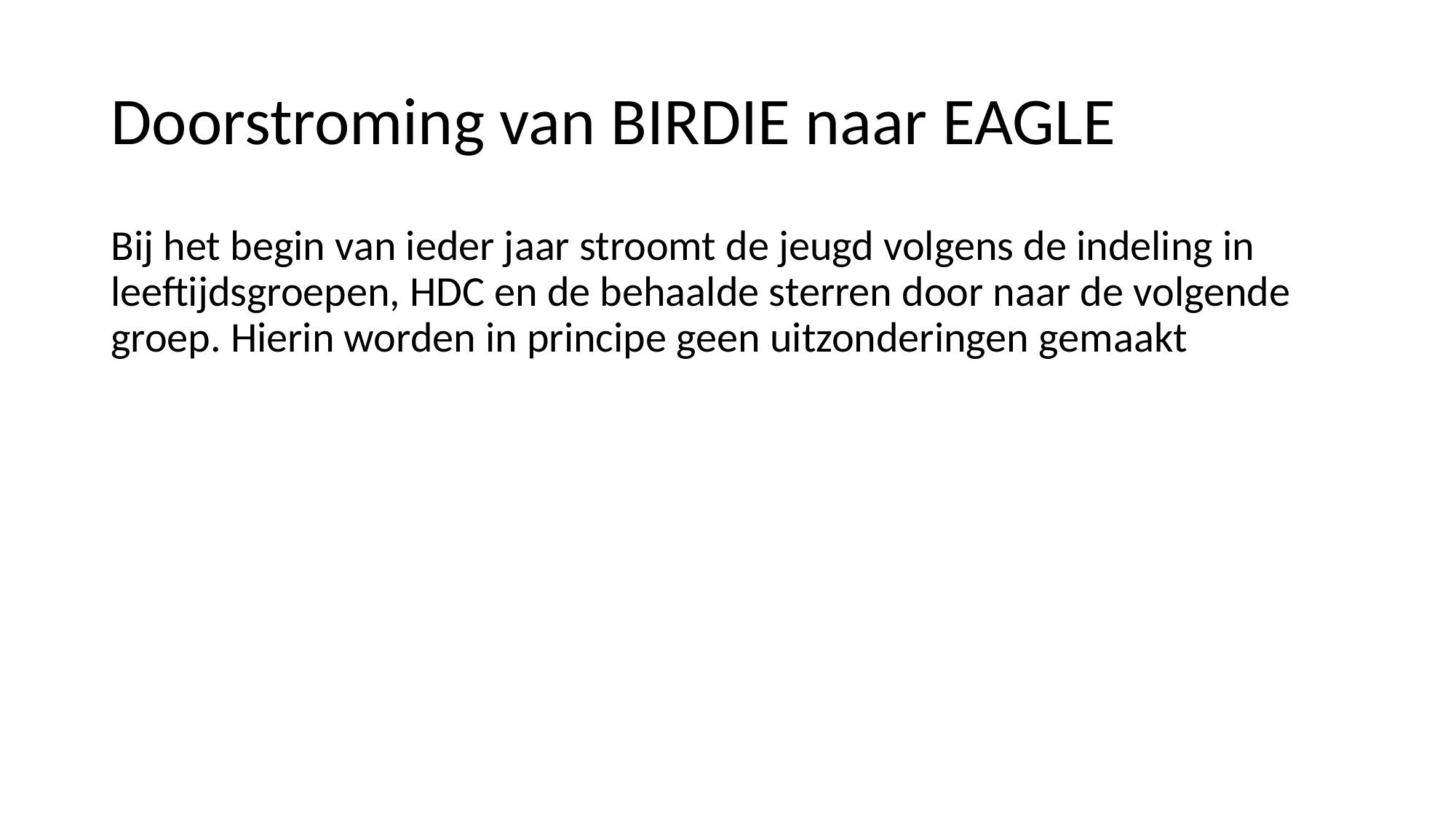

# Doorstroming van BIRDIE naar EAGLE
Bij het begin van ieder jaar stroomt de jeugd volgens de indeling in leeftijdsgroepen, HDC en de behaalde sterren door naar de volgende groep. Hierin worden in principe geen uitzonderingen gemaakt